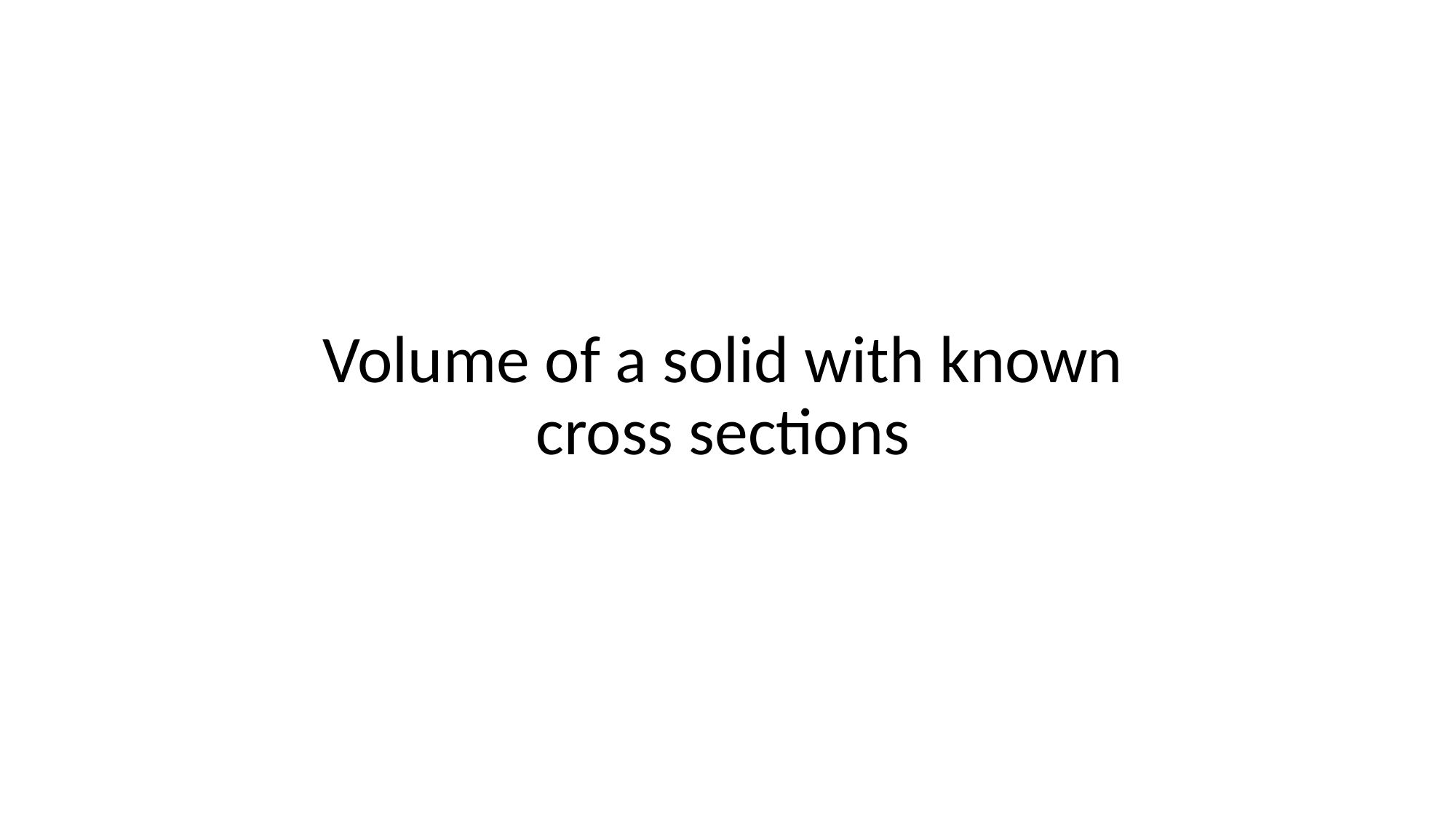

# Volume of a solid with known cross sections